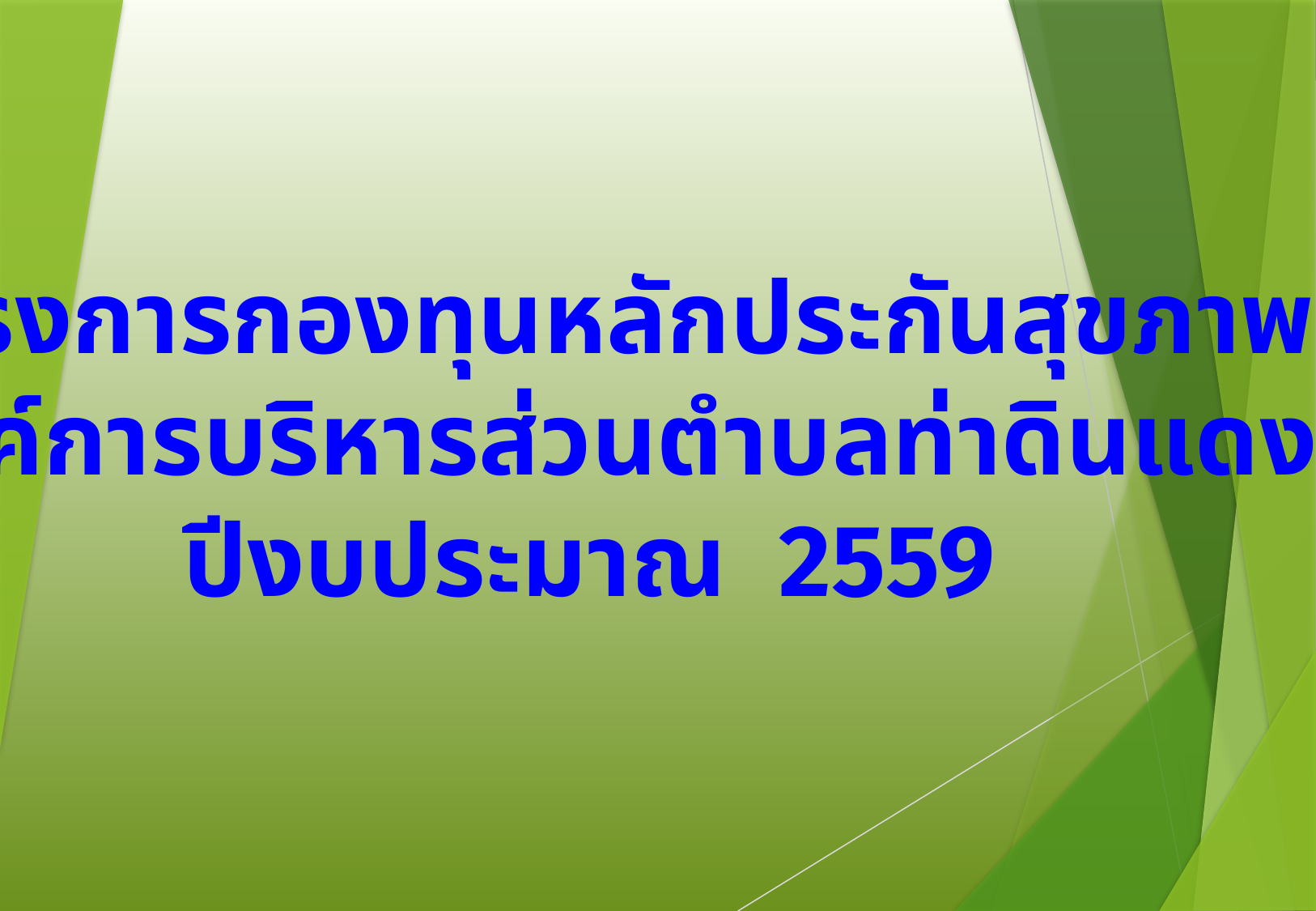

โครงการกองทุนหลักประกันสุขภาพ
องค์การบริหารส่วนตำบลท่าดินแดง
ปีงบประมาณ  2559